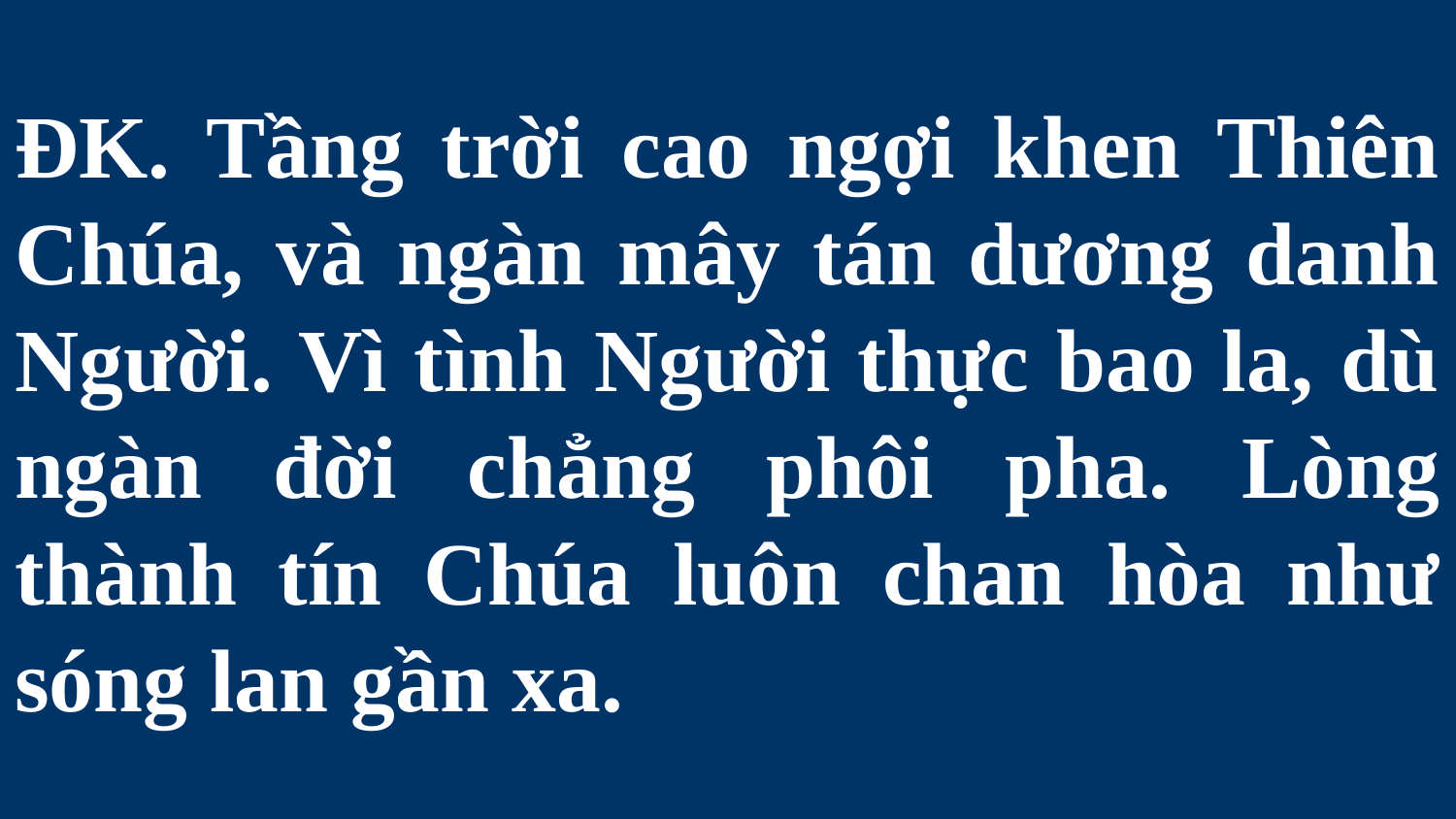

# ĐK. Tầng trời cao ngợi khen Thiên Chúa, và ngàn mây tán dương danh Người. Vì tình Người thực bao la, dù ngàn đời chẳng phôi pha. Lòng thành tín Chúa luôn chan hòa như sóng lan gần xa.